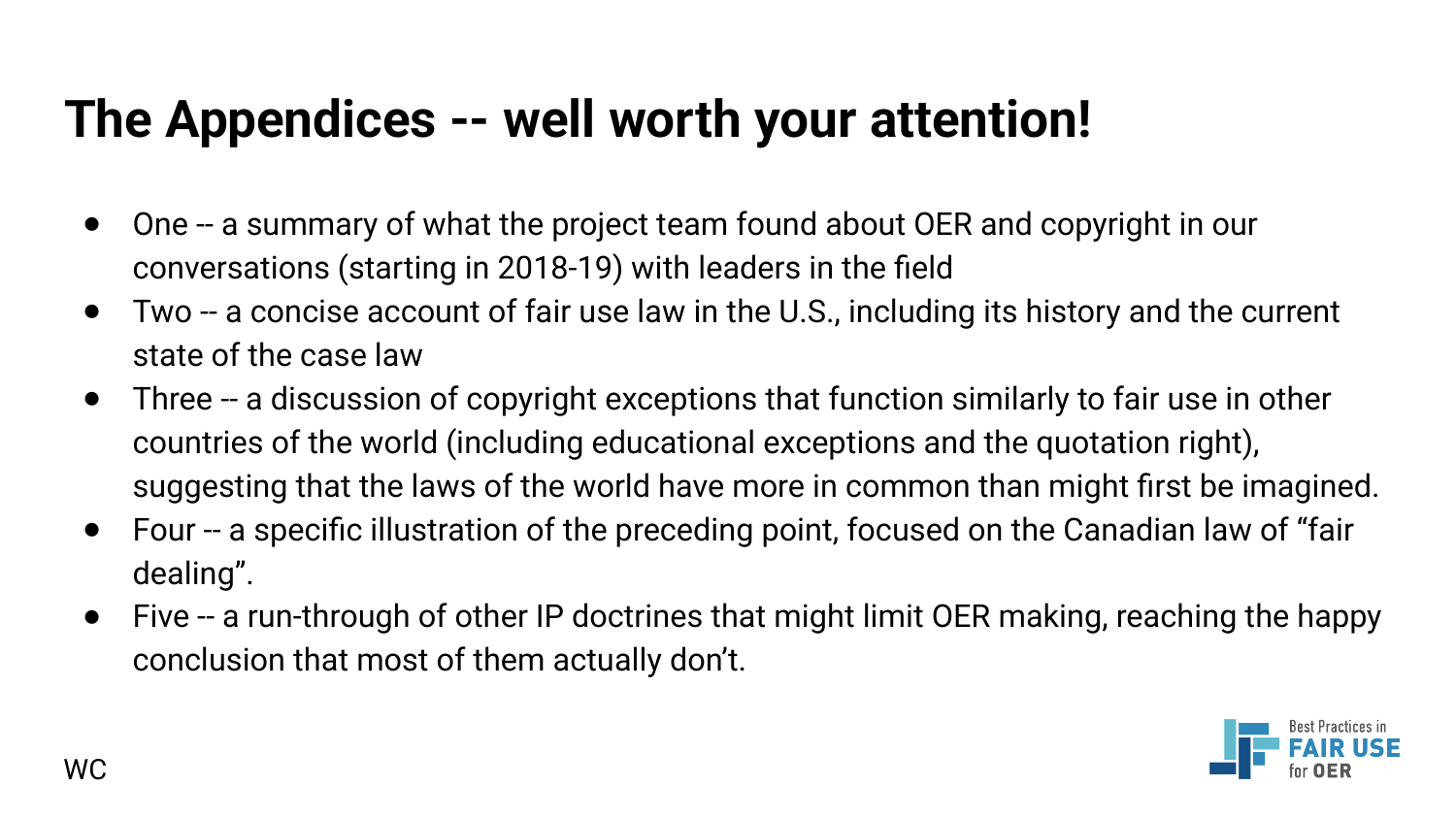

# The Appendices -- well worth your attention!
One -- a summary of what the project team found about OER and copyright in our conversations (starting in 2018-19) with leaders in the field
Two -- a concise account of fair use law in the U.S., including its history and the current state of the case law
Three -- a discussion of copyright exceptions that function similarly to fair use in other countries of the world (including educational exceptions and the quotation right), suggesting that the laws of the world have more in common than might first be imagined.
Four -- a specific illustration of the preceding point, focused on the Canadian law of “fair dealing”.
Five -- a run-through of other IP doctrines that might limit OER making, reaching the happy conclusion that most of them actually don’t.
WC